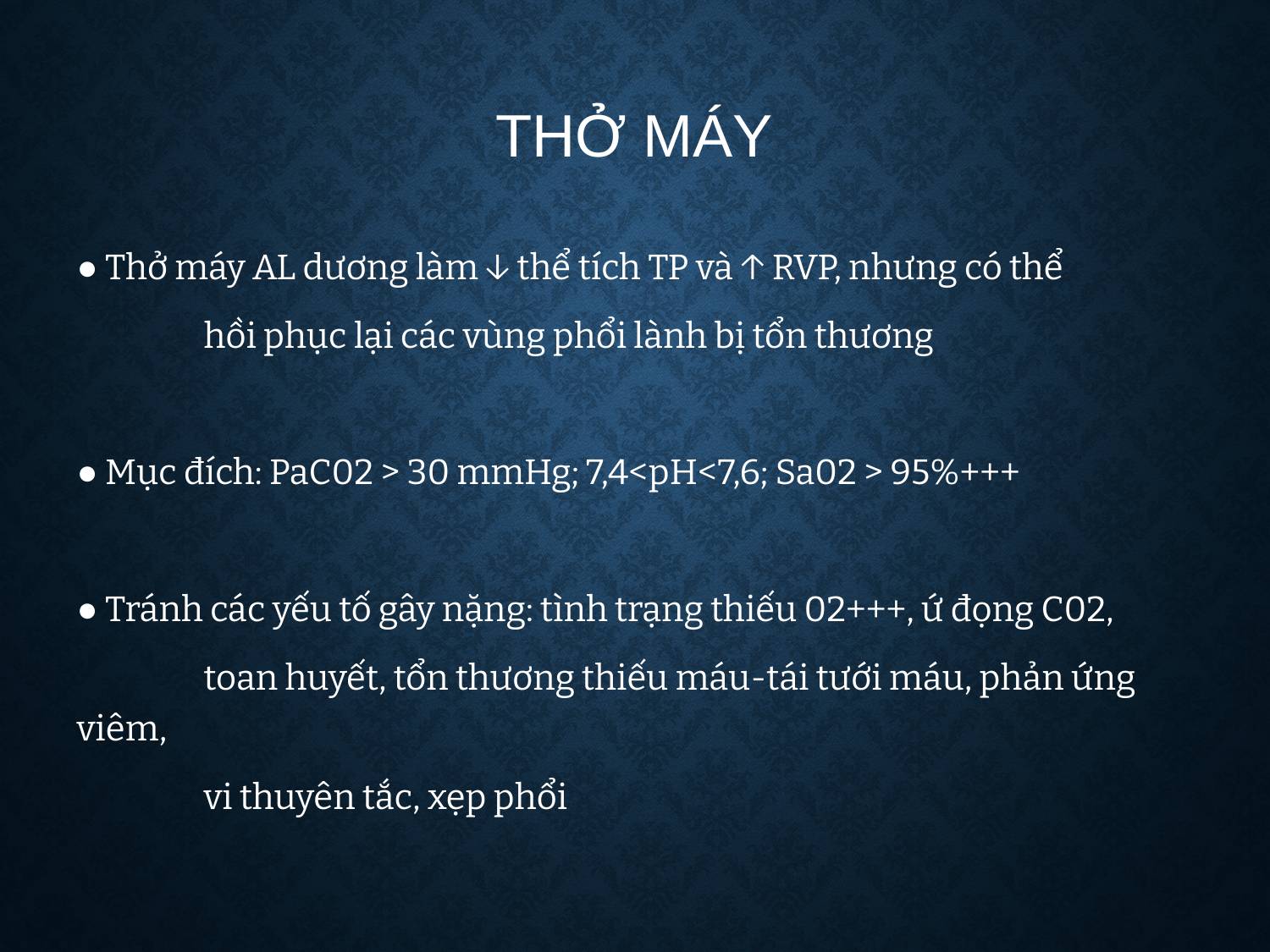

# Thở máy
● Thở máy AL dương làm ↓ thể tích TP và ↑ RVP, nhưng có thể
	hồi phục lại các vùng phổi lành bị tổn thương

● Mục đích: PaC02 > 30 mmHg; 7,4<pH<7,6; Sa02 > 95%+++

● Tránh các yếu tố gây nặng: tình trạng thiếu 02+++, ứ đọng C02,
	toan huyết, tổn thương thiếu máu-tái tưới máu, phản ứng viêm,
	vi thuyên tắc, xẹp phổi